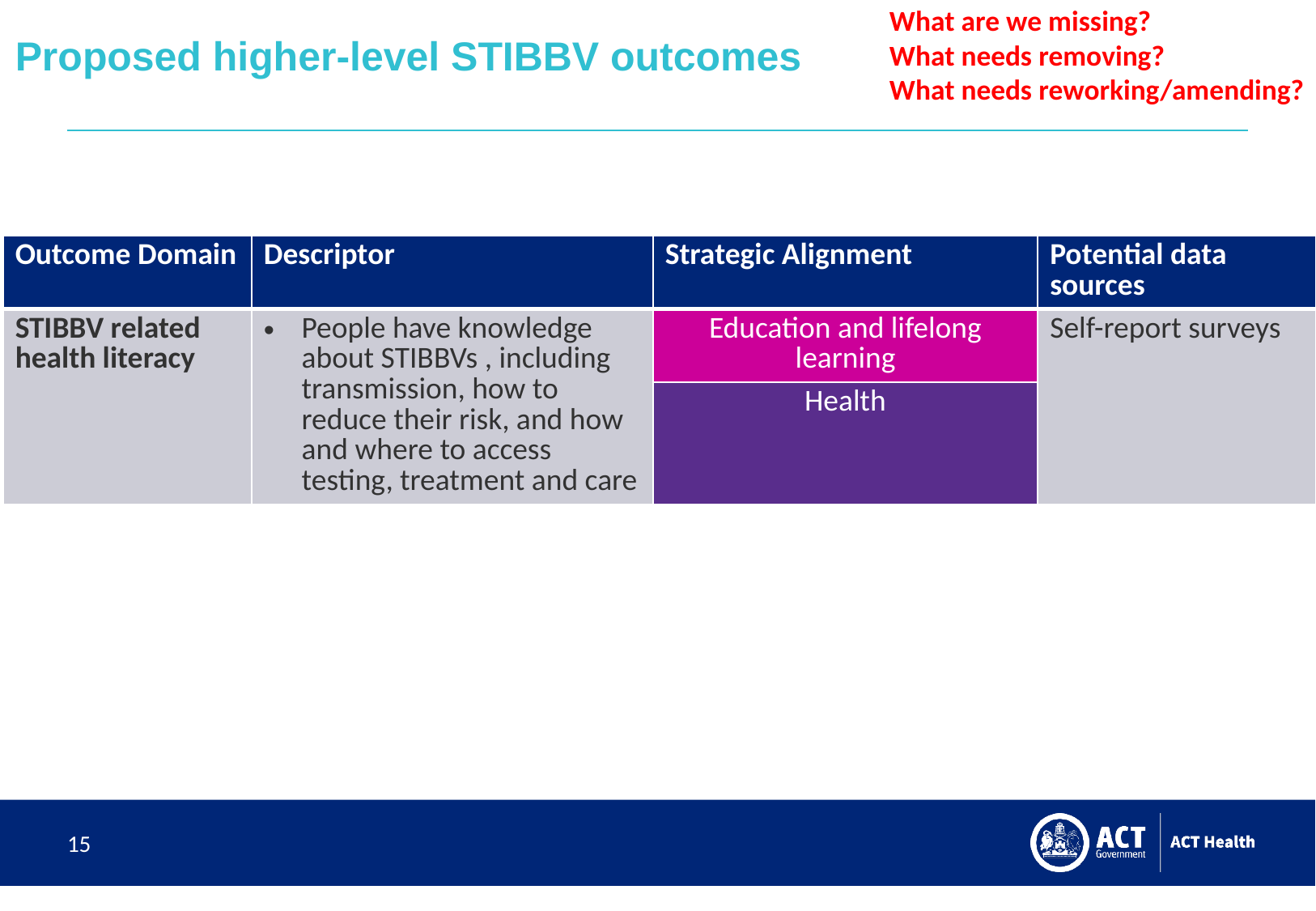

What are we missing?
What needs removing?
What needs reworking/amending?
# Proposed higher-level STIBBV outcomes
| Outcome Domain | Descriptor | Strategic Alignment | Potential data sources |
| --- | --- | --- | --- |
| STIBBV related health literacy | People have knowledge about STIBBVs , including transmission, how to reduce their risk, and how and where to access testing, treatment and care | Education and lifelong learning | Self-report surveys |
|  |  | Health |  |
15